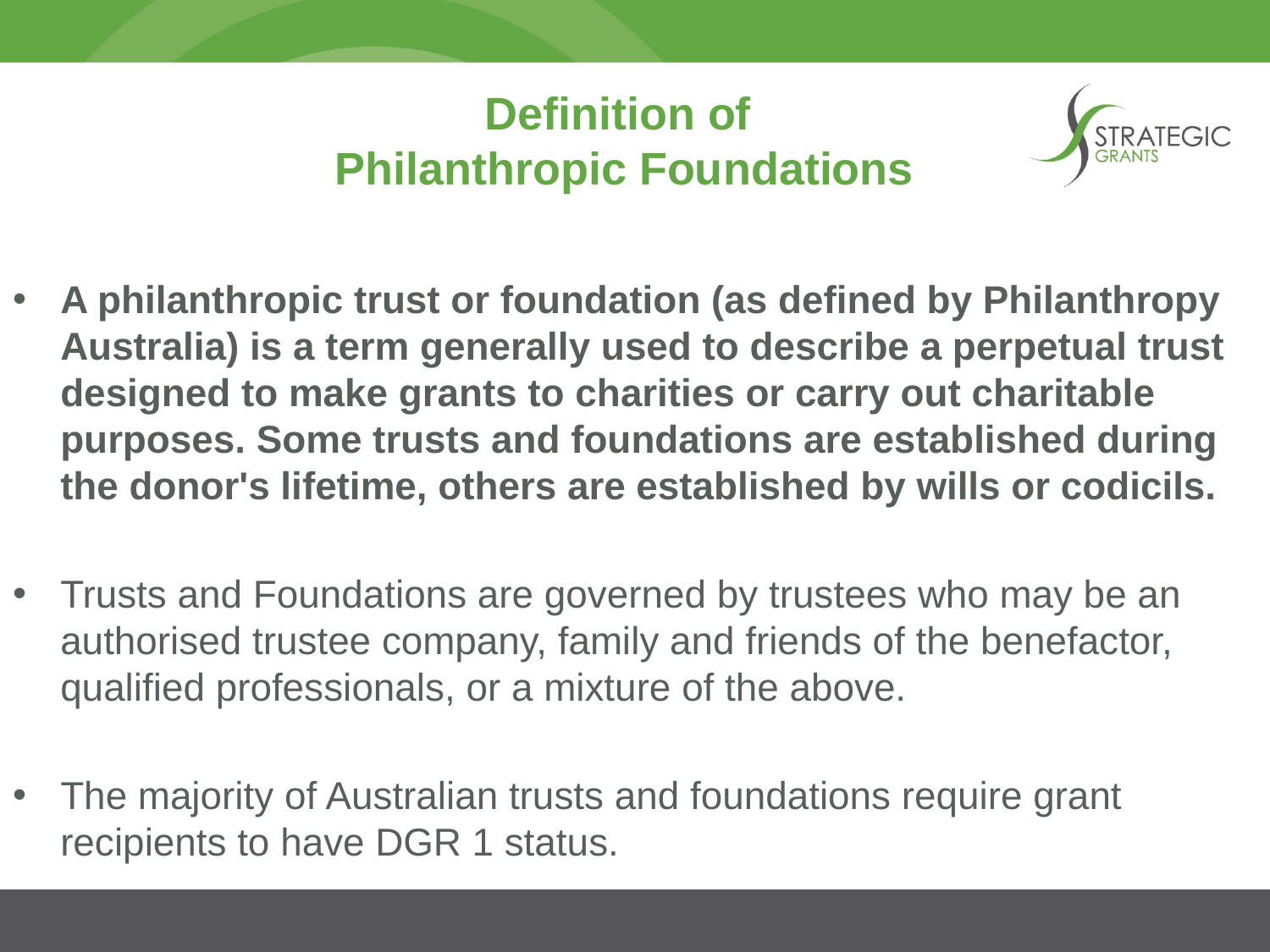

# Definition of Philanthropic Foundations
A philanthropic trust or foundation (as defined by Philanthropy Australia) is a term generally used to describe a perpetual trust designed to make grants to charities or carry out charitable purposes. Some trusts and foundations are established during the donor's lifetime, others are established by wills or codicils.

Trusts and Foundations are governed by trustees who may be an authorised trustee company, family and friends of the benefactor, qualified professionals, or a mixture of the above.

The majority of Australian trusts and foundations require grant recipients to have DGR 1 status.